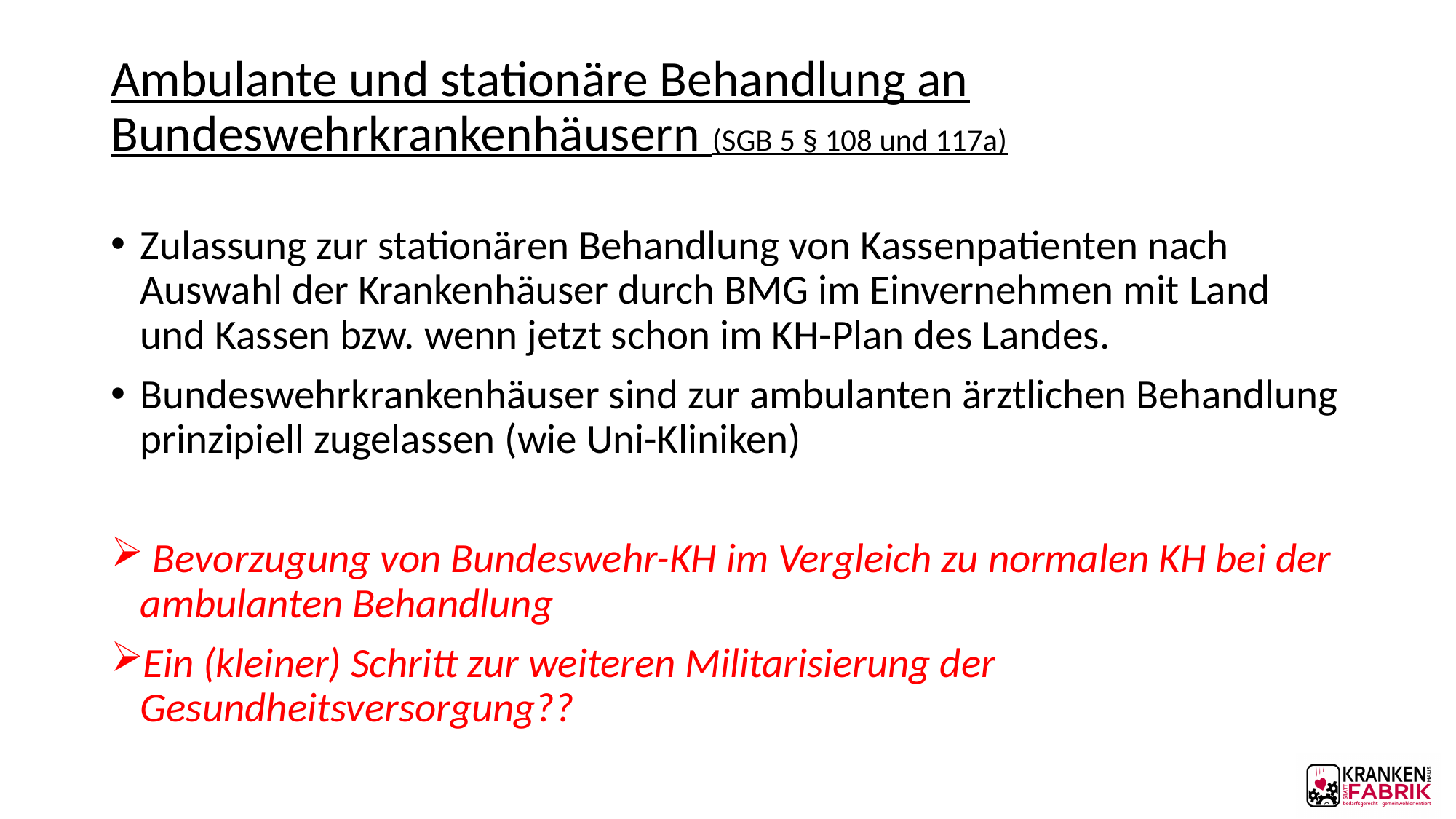

# Ambulante und stationäre Behandlung an Bundeswehrkrankenhäusern (SGB 5 § 108 und 117a)
Zulassung zur stationären Behandlung von Kassenpatienten nach Auswahl der Krankenhäuser durch BMG im Einvernehmen mit Land und Kassen bzw. wenn jetzt schon im KH-Plan des Landes.
Bundeswehrkrankenhäuser sind zur ambulanten ärztlichen Behandlung prinzipiell zugelassen (wie Uni-Kliniken)

 Bevorzugung von Bundeswehr-KH im Vergleich zu normalen KH bei der ambulanten Behandlung
Ein (kleiner) Schritt zur weiteren Militarisierung der Gesundheitsversorgung??